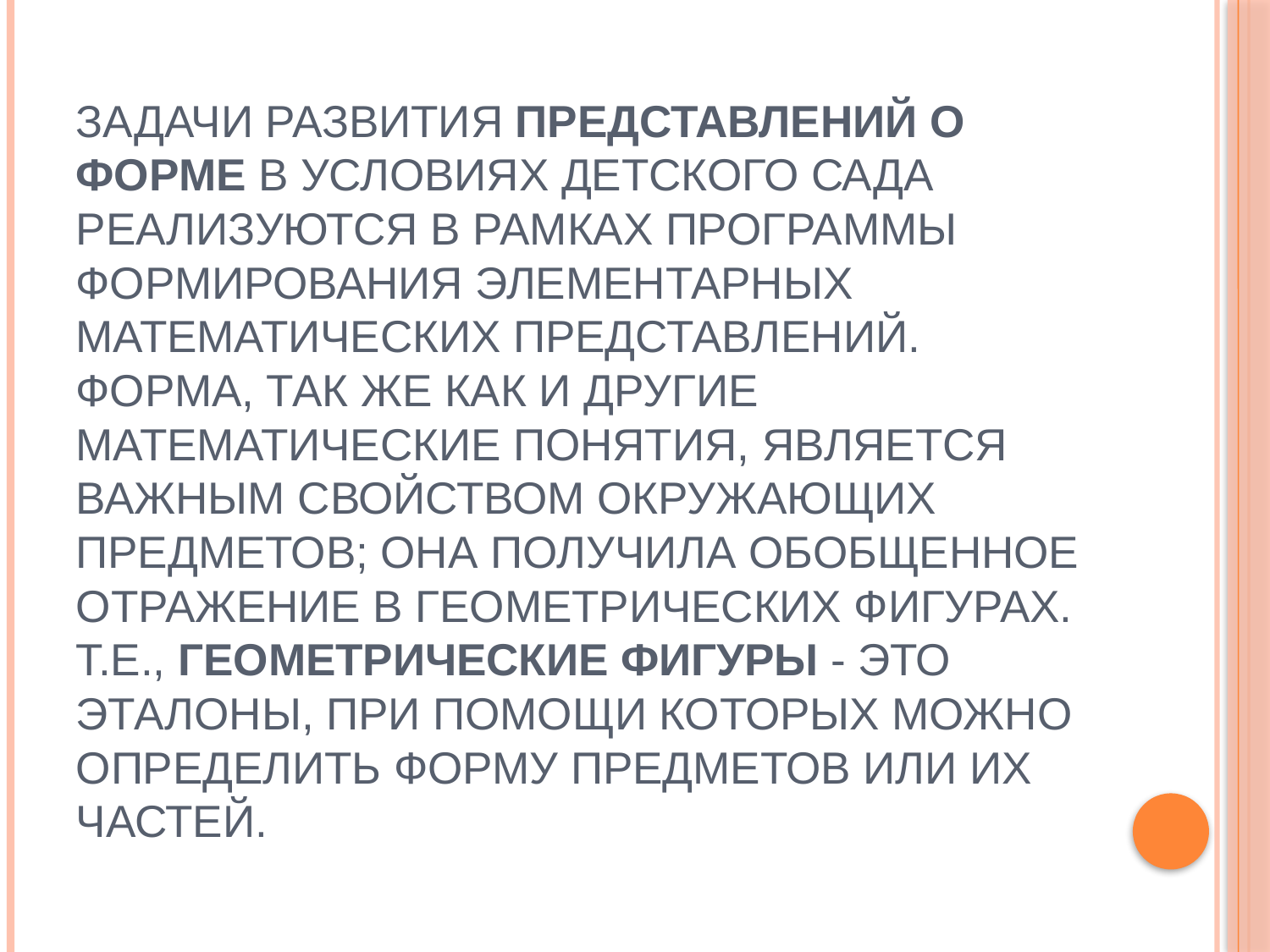

# Задачи развития представлений о форме в условиях детского сада реализуются в рамках программы формирования элементарных математических представлений. Форма, так же как и другие математические понятия, является важным свойством окружающих предметов; она получила обобщенное отражение в геометрических фигурах. Т.е., геометрические фигуры - это эталоны, при помощи которых можно определить форму предметов или их частей.